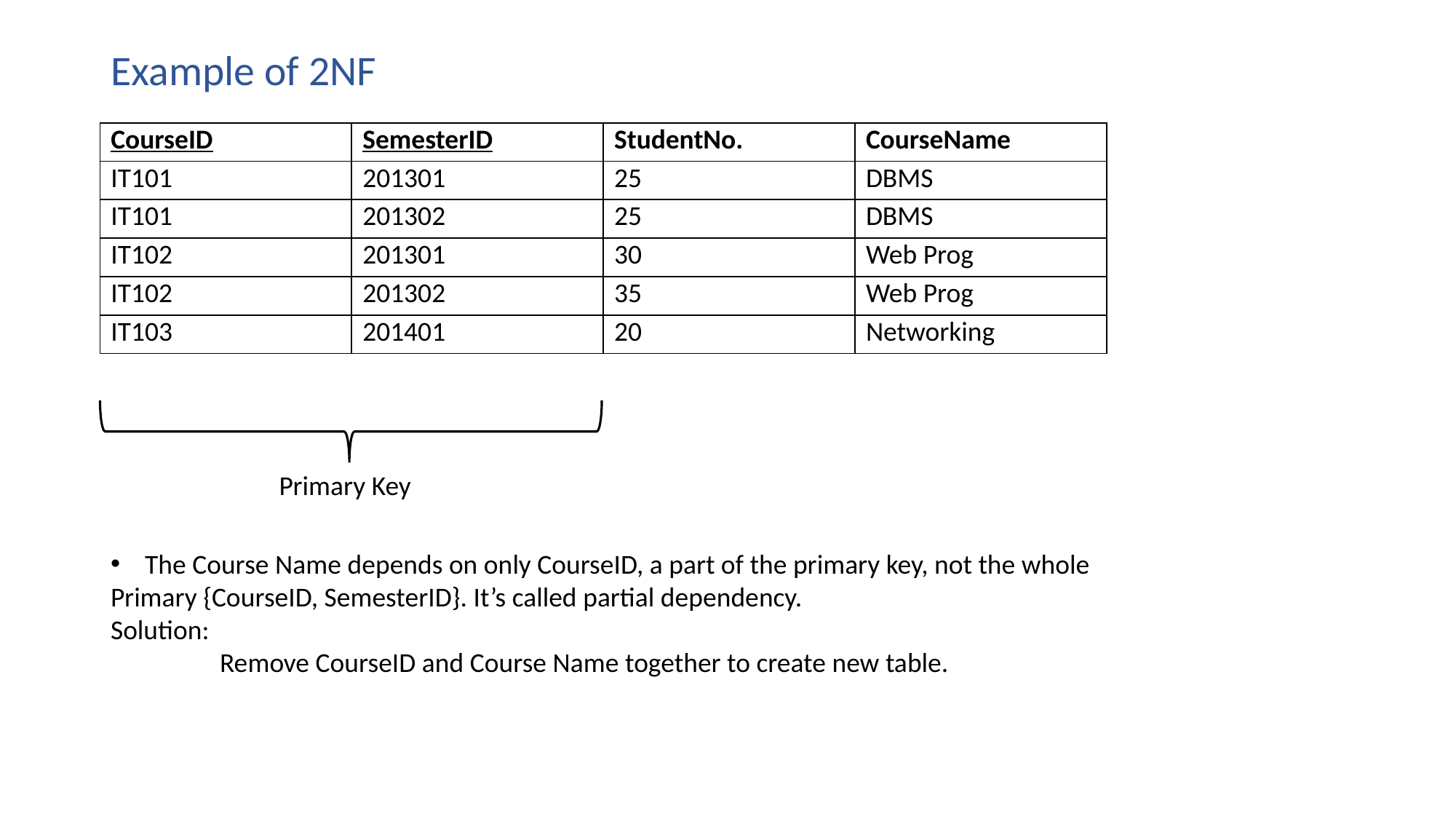

# Example of 2NF
| CourseID | SemesterID | StudentNo. | CourseName |
| --- | --- | --- | --- |
| IT101 | 201301 | 25 | DBMS |
| IT101 | 201302 | 25 | DBMS |
| IT102 | 201301 | 30 | Web Prog |
| IT102 | 201302 | 35 | Web Prog |
| IT103 | 201401 | 20 | Networking |

Primary Key
The Course Name depends on only CourseID, a part of the primary key, not the whole
Primary {CourseID, SemesterID}. It’s called partial dependency.
Solution:
	Remove CourseID and Course Name together to create new table.